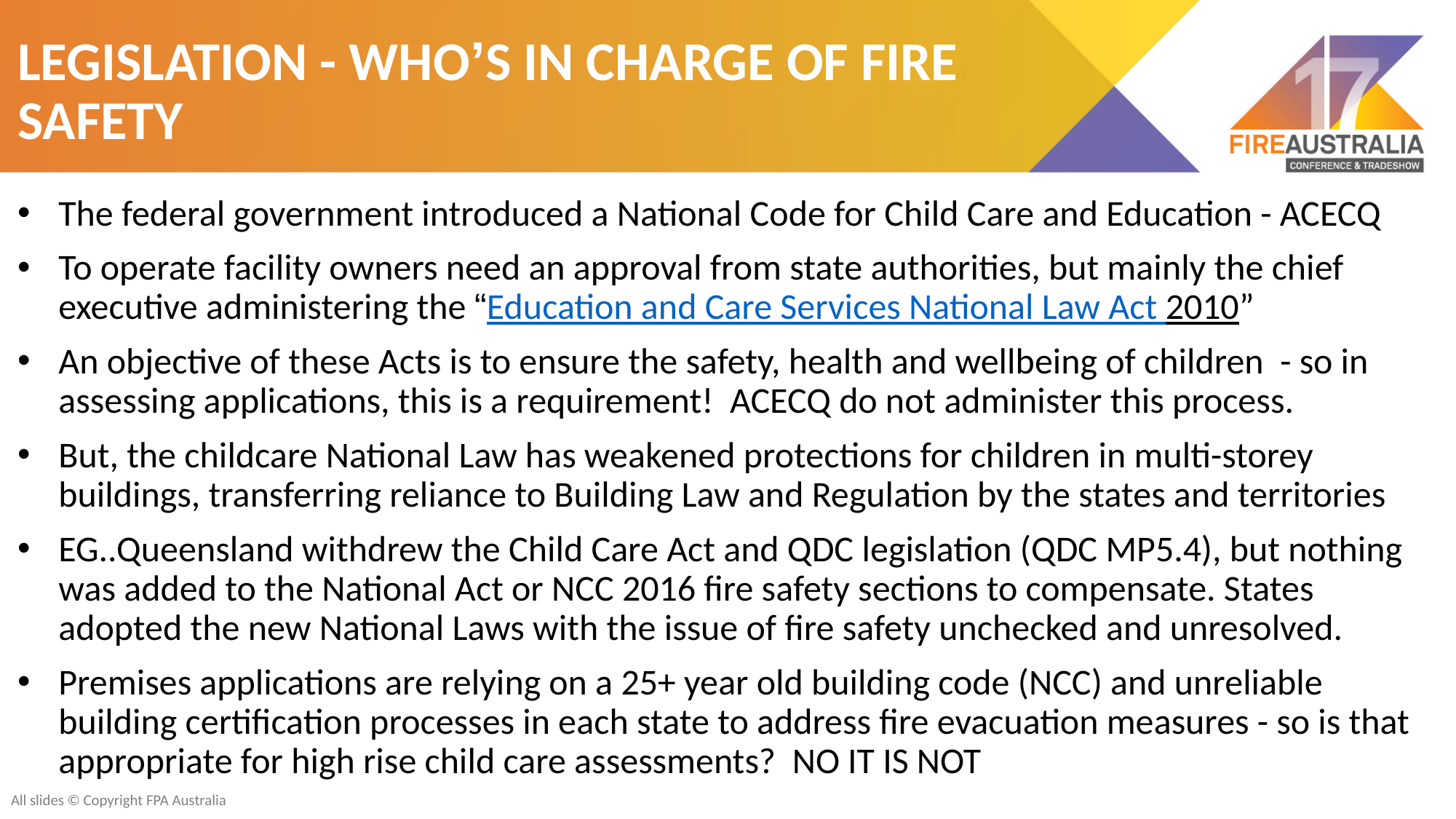

LEGISLATION - WHO’S IN CHARGE OF FIRE SAFETY
The federal government introduced a National Code for Child Care and Education - ACECQ
To operate facility owners need an approval from state authorities, but mainly the chief executive administering the “Education and Care Services National Law Act 2010”
An objective of these Acts is to ensure the safety, health and wellbeing of children  - so in assessing applications, this is a requirement!  ACECQ do not administer this process.
But, the childcare National Law has weakened protections for children in multi-storey buildings, transferring reliance to Building Law and Regulation by the states and territories
EG..Queensland withdrew the Child Care Act and QDC legislation (QDC MP5.4), but nothing was added to the National Act or NCC 2016 fire safety sections to compensate. States adopted the new National Laws with the issue of fire safety unchecked and unresolved.
Premises applications are relying on a 25+ year old building code (NCC) and unreliable building certification processes in each state to address fire evacuation measures - so is that appropriate for high rise child care assessments?  NO IT IS NOT